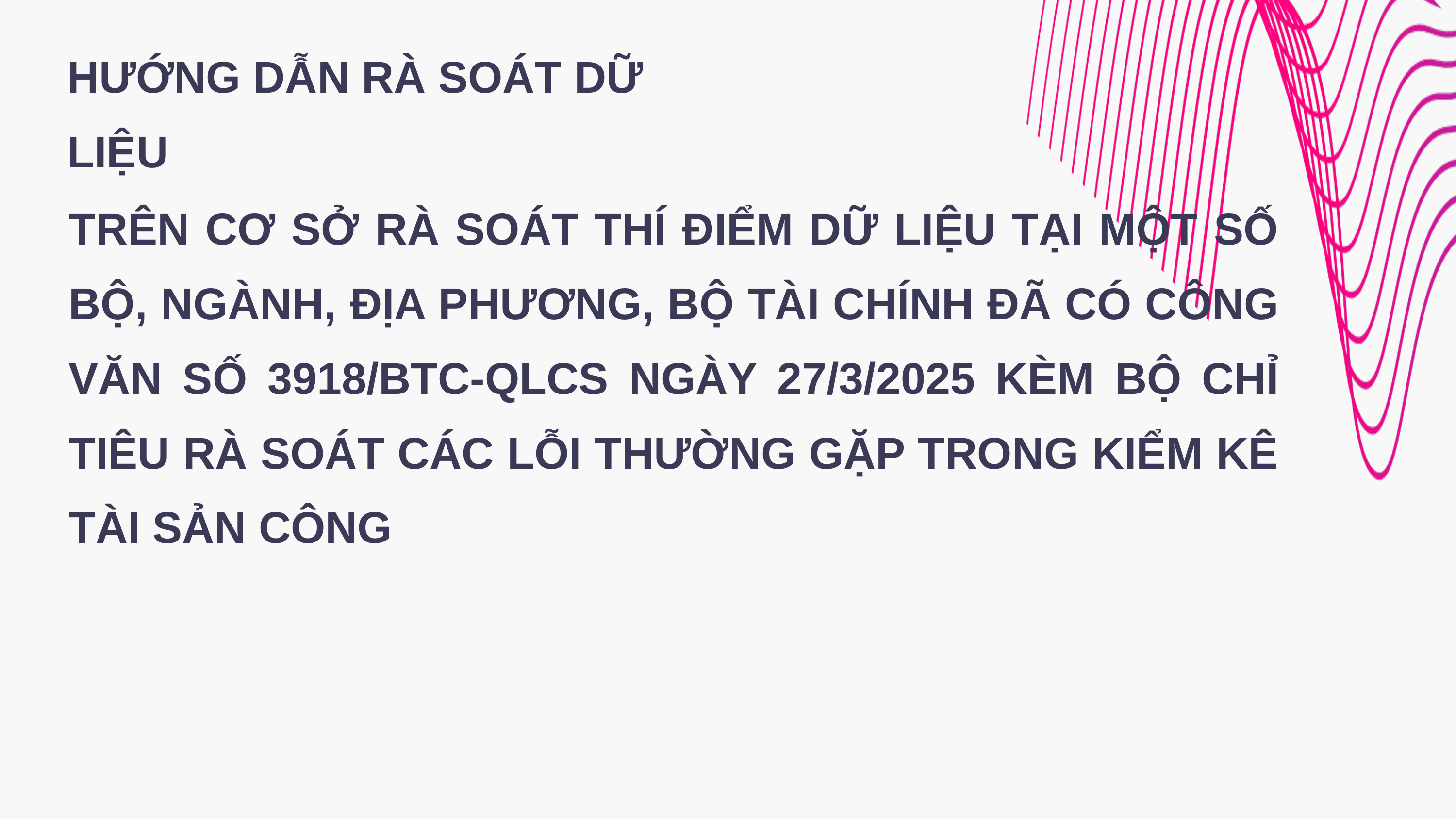

HƯỚNG DẪN RÀ SOÁT DỮ LIỆU
TRÊN CƠ SỞ RÀ SOÁT THÍ ĐIỂM DỮ LIỆU TẠI MỘT SỐ BỘ, NGÀNH, ĐỊA PHƯƠNG, BỘ TÀI CHÍNH ĐÃ CÓ CÔNG VĂN SỐ 3918/BTC-QLCS NGÀY 27/3/2025 KÈM BỘ CHỈ TIÊU RÀ SOÁT CÁC LỖI THƯỜNG GẶP TRONG KIỂM KÊ TÀI SẢN CÔNG